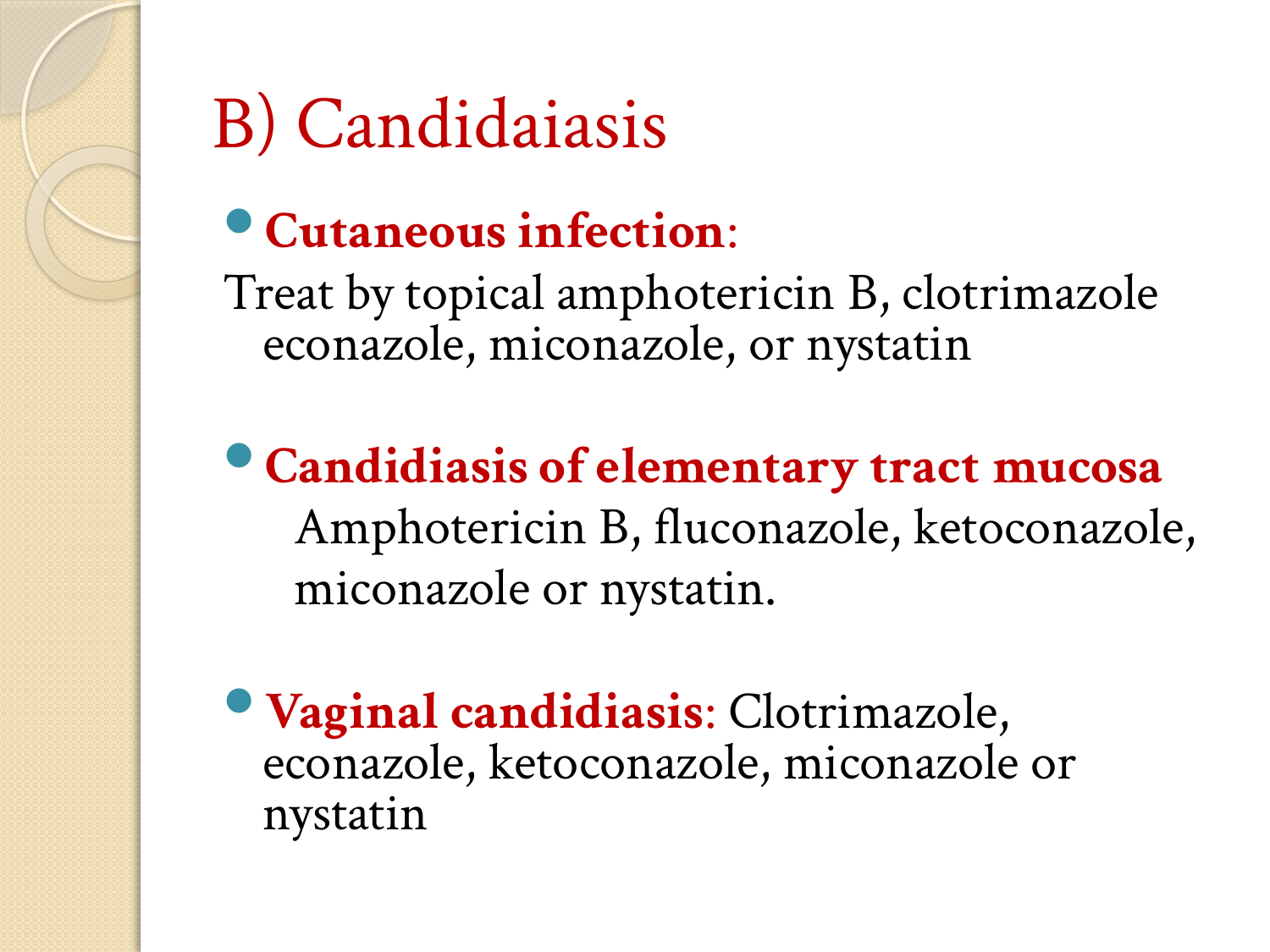

# B) Candidaiasis
Cutaneous infection:
Treat by topical amphotericin B, clotrimazole econazole, miconazole, or nystatin

Candidiasis of elementary tract mucosa
      Amphotericin B, fluconazole, ketoconazole,
      miconazole or nystatin.

Vaginal candidiasis: Clotrimazole, econazole, ketoconazole, miconazole or nystatin